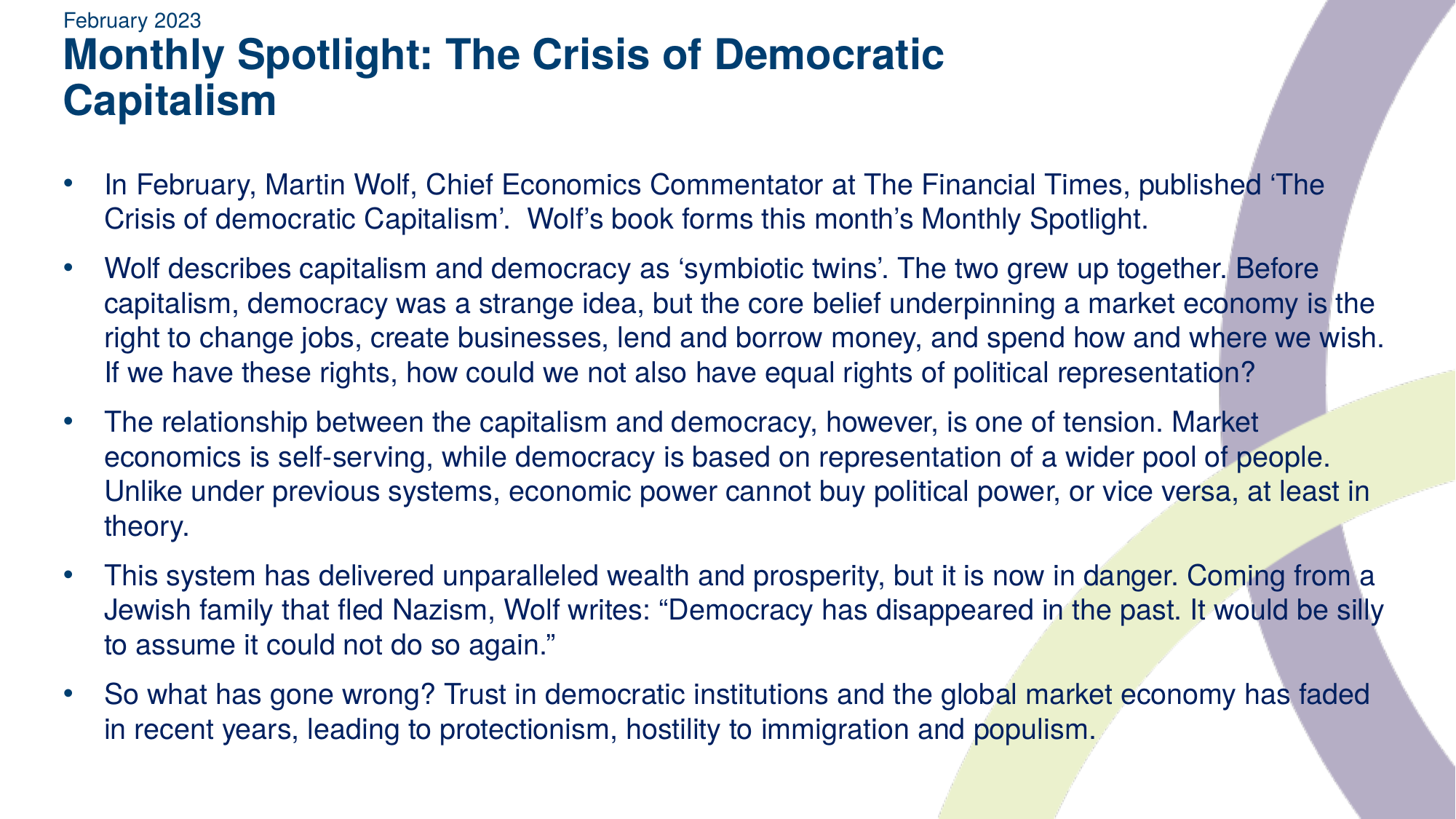

# February 2023 Monthly Spotlight: The Crisis of Democratic Capitalism
In February, Martin Wolf, Chief Economics Commentator at The Financial Times, published ‘The Crisis of democratic Capitalism’.  Wolf’s book forms this month’s Monthly Spotlight.
Wolf describes capitalism and democracy as ‘symbiotic twins’. The two grew up together. Before capitalism, democracy was a strange idea, but the core belief underpinning a market economy is the right to change jobs, create businesses, lend and borrow money, and spend how and where we wish. If we have these rights, how could we not also have equal rights of political representation?
The relationship between the capitalism and democracy, however, is one of tension. Market economics is self-serving, while democracy is based on representation of a wider pool of people. Unlike under previous systems, economic power cannot buy political power, or vice versa, at least in theory.
This system has delivered unparalleled wealth and prosperity, but it is now in danger. Coming from a Jewish family that fled Nazism, Wolf writes: “Democracy has disappeared in the past. It would be silly to assume it could not do so again.”
So what has gone wrong? Trust in democratic institutions and the global market economy has faded in recent years, leading to protectionism, hostility to immigration and populism.